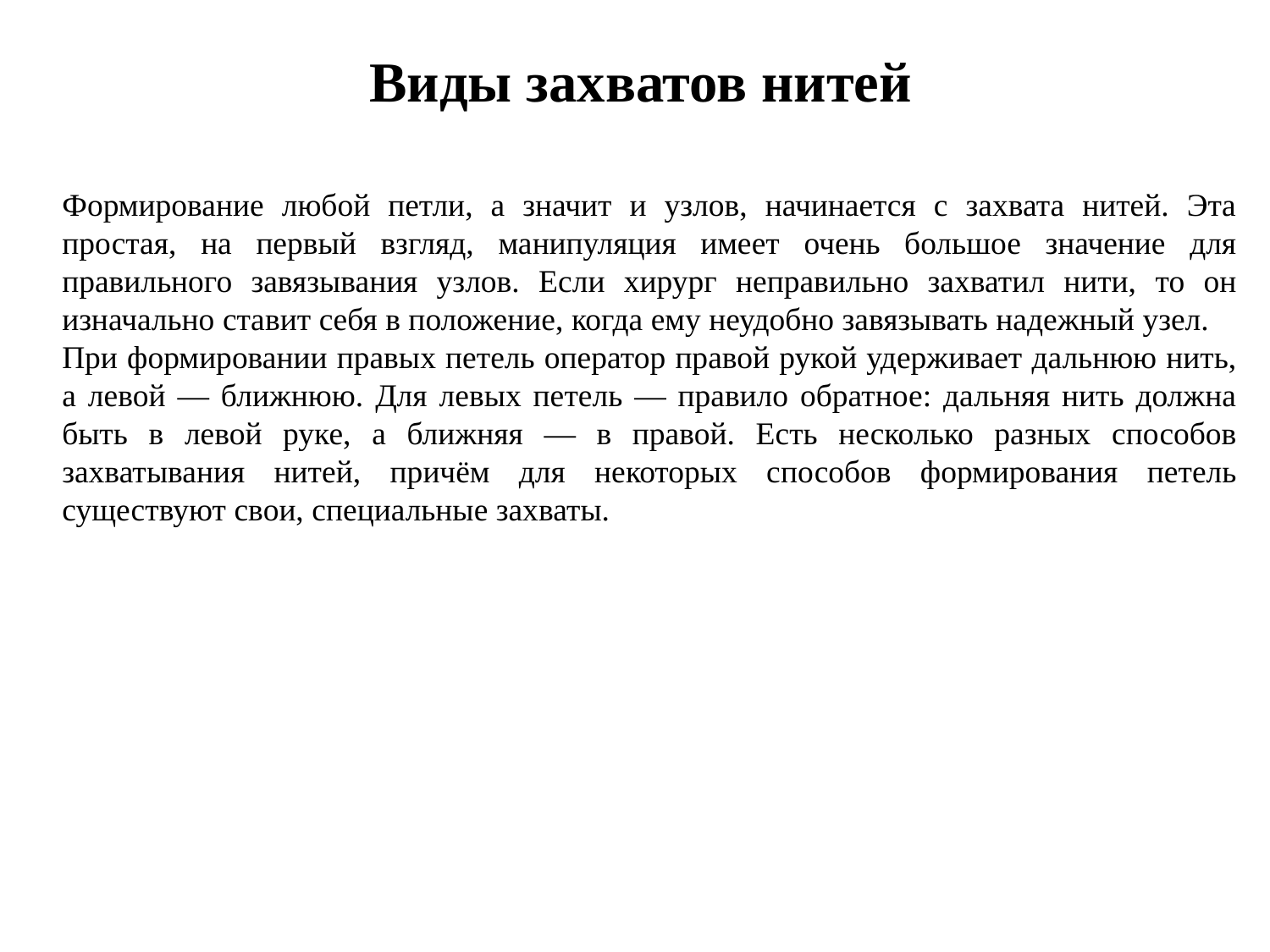

# Виды захватов нитей
Формирование любой петли, а значит и узлов, начинается с захвата нитей. Эта простая, на первый взгляд, манипуляция имеет очень большое значение для правильного завязывания узлов. Если хирург неправильно захватил нити, то он изначально ставит себя в положение, когда ему неудобно завязывать надежный узел.
При формировании правых петель оператор правой рукой удерживает дальнюю нить, а левой — ближнюю. Для левых петель — правило обратное: дальняя нить должна быть в левой руке, а ближняя — в правой. Есть несколько разных способов захватывания нитей, причём для некоторых способов формирования петель существуют свои, специальные захваты.